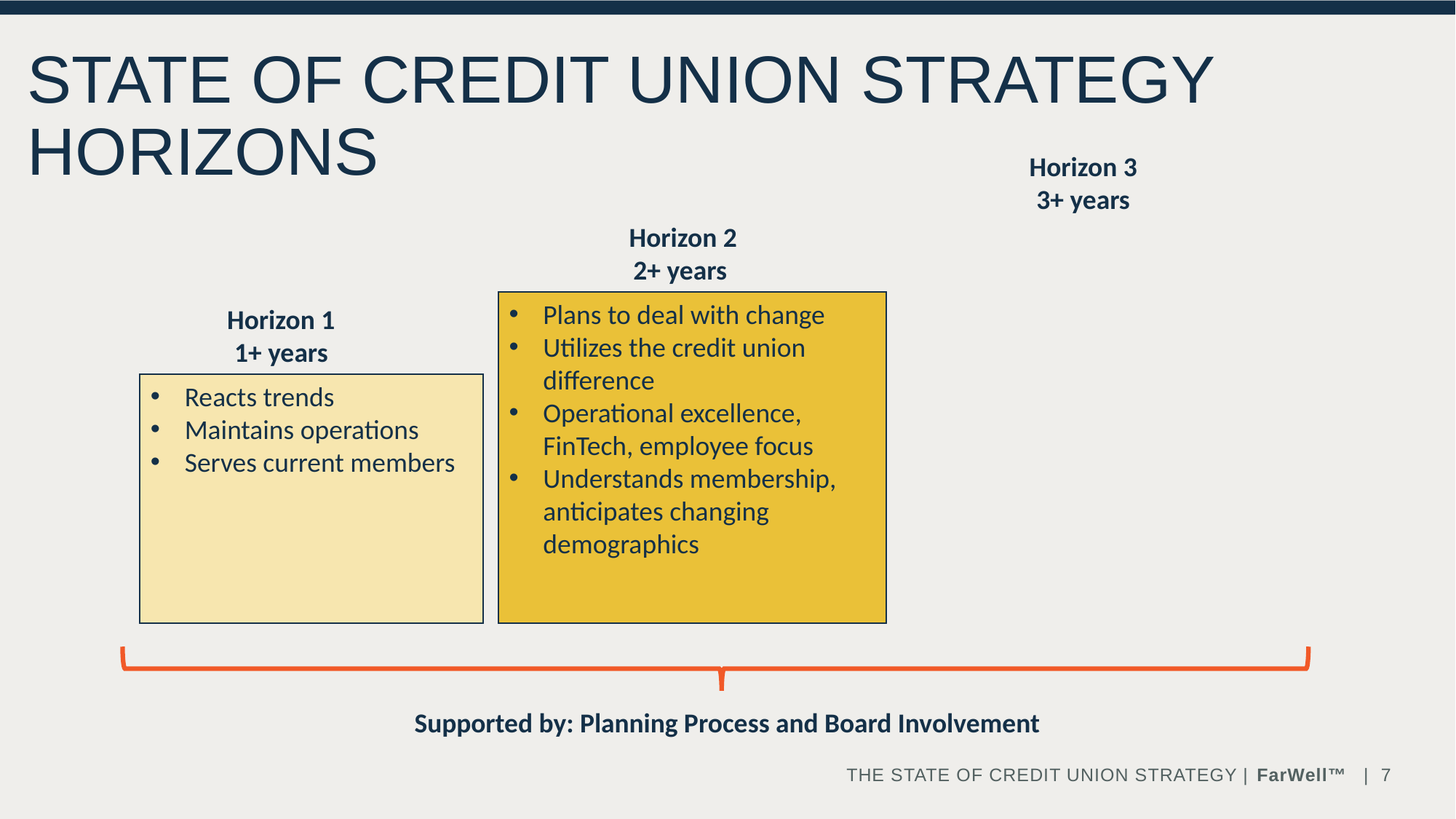

State of Credit Union Strategy Horizons

Horizon 3
3+ years
Horizon 2
2+ years
Plans to deal with change
Utilizes the credit union difference
Operational excellence, FinTech, employee focus
Understands membership, anticipates changing demographics
Horizon 1
1+ years
Reacts trends
Maintains operations
Serves current members
Supported by: Planning Process and Board Involvement